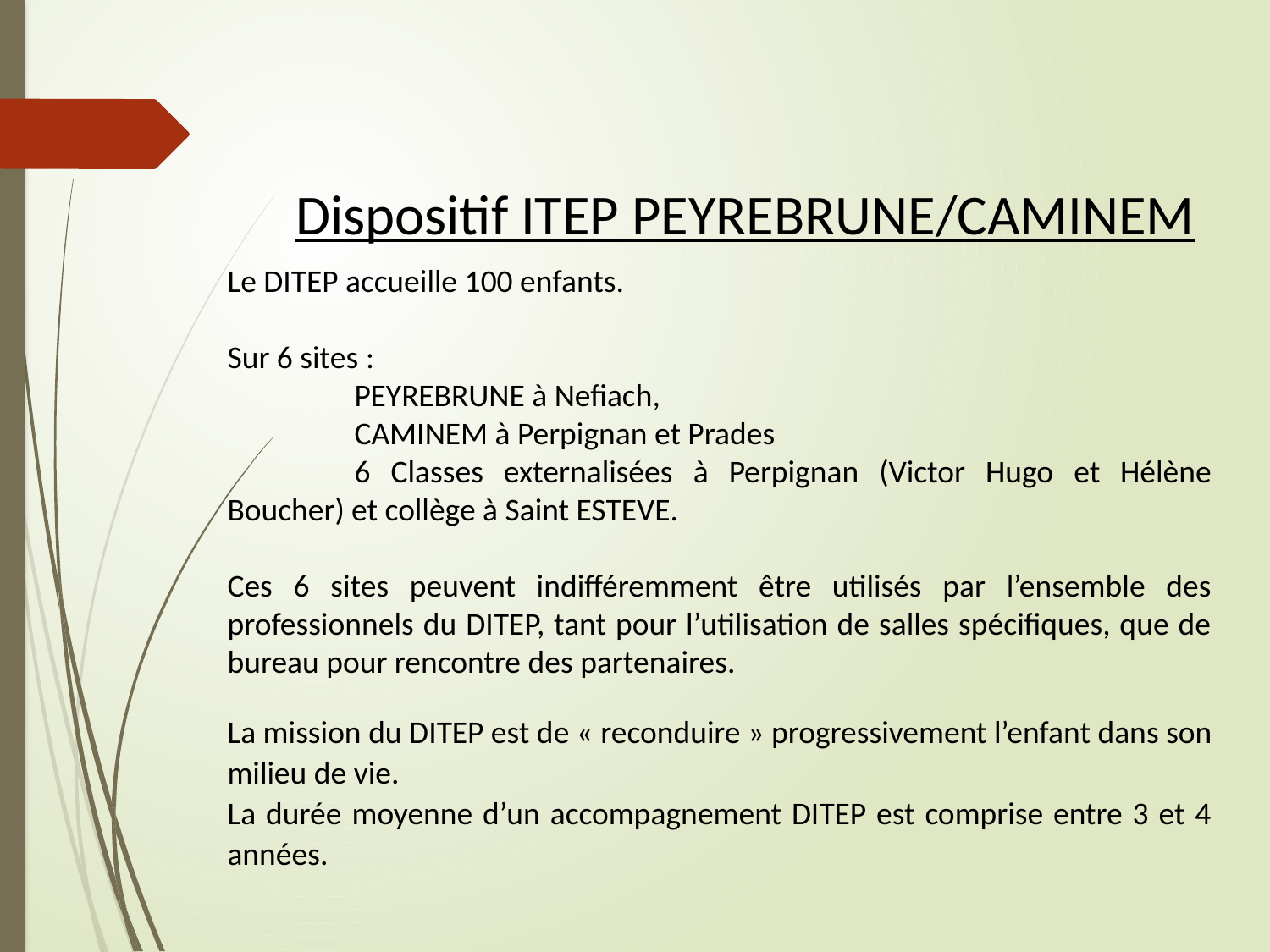

Dispositif ITEP PEYREBRUNE/CAMINEM
Le DITEP accueille 100 enfants.

Sur 6 sites :
	PEYREBRUNE à Nefiach,
	CAMINEM à Perpignan et Prades
	6 Classes externalisées à Perpignan (Victor Hugo et Hélène Boucher) et collège à Saint ESTEVE.

Ces 6 sites peuvent indifféremment être utilisés par l’ensemble des professionnels du DITEP, tant pour l’utilisation de salles spécifiques, que de bureau pour rencontre des partenaires.

La mission du DITEP est de « reconduire » progressivement l’enfant dans son milieu de vie.
La durée moyenne d’un accompagnement DITEP est comprise entre 3 et 4 années.